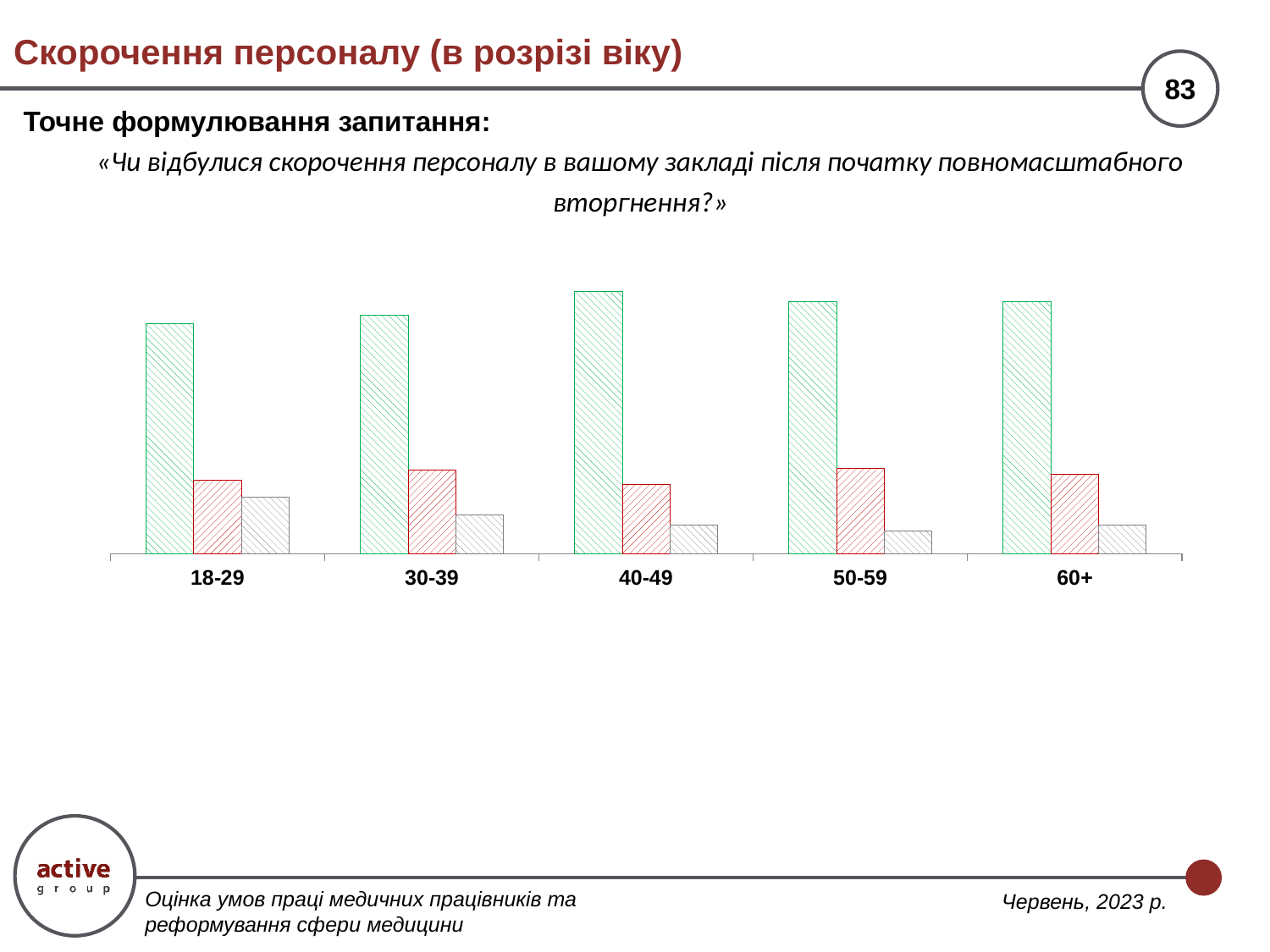

# Скорочення персоналу (в розрізі віку)
Точне формулювання запитання:
«Чи відбулися скорочення персоналу в вашому закладі після початку повномасштабного вторгнення?»

### Chart

| Category | Ні | Так | Важко сказати |
|---|---|---|---|
| 18-29 | 0.6375838926174496 | 0.20469798657718122 | 0.15771812080536912 |
| 30-39 | 0.6606498194945849 | 0.23104693140794225 | 0.10830324909747292 |
| 40-49 | 0.7279635258358662 | 0.19300911854103345 | 0.0790273556231003 |
| 50-59 | 0.6998313659359191 | 0.2377740303541315 | 0.062394603709949405 |
| 60+ | 0.6995412844036697 | 0.22018348623853215 | 0.08027522935779817 |